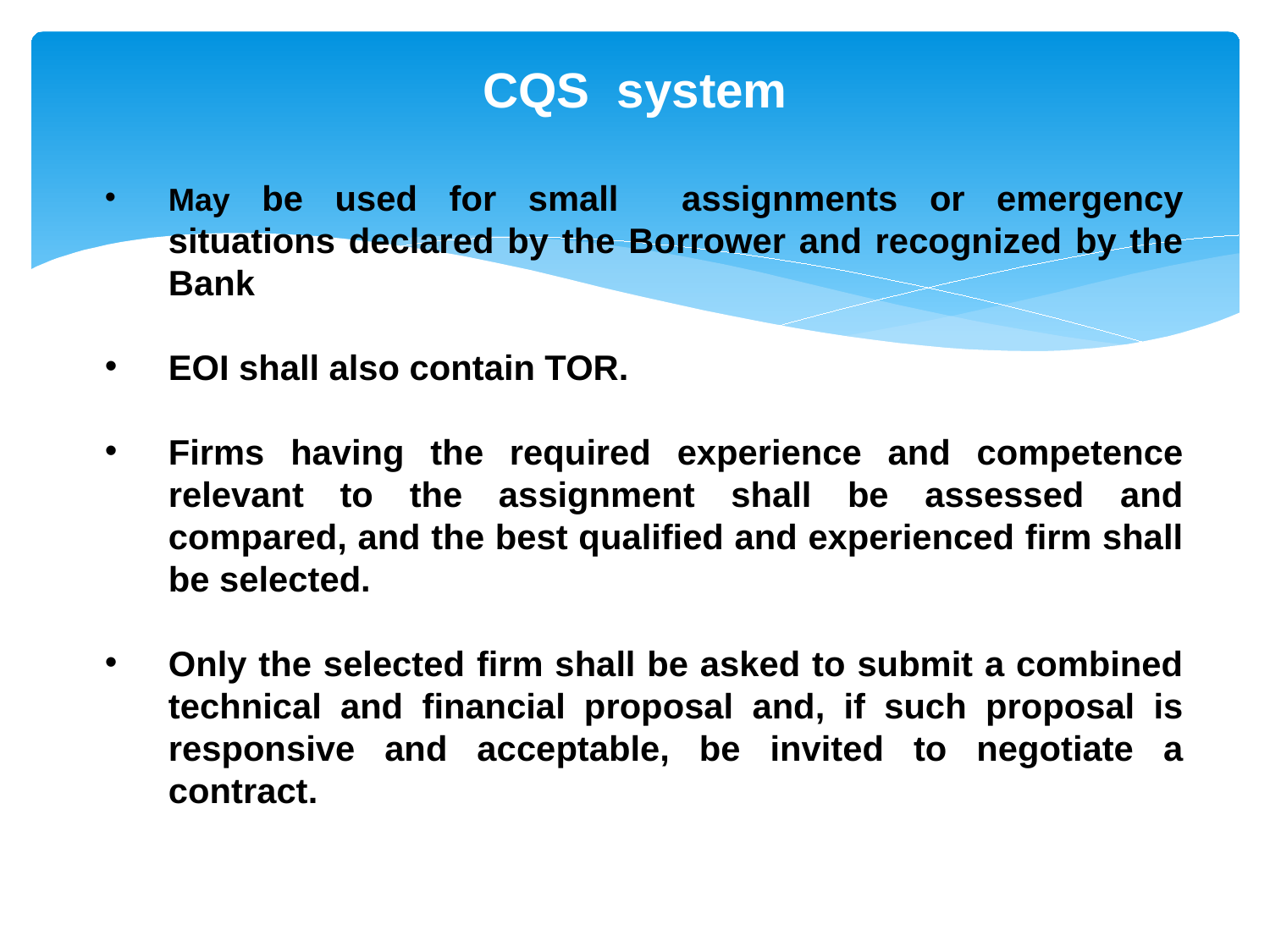

# CQS  system
May be used for small  assignments or emergency situations declared by the Borrower and recognized by the Bank

EOI shall also contain TOR.

Firms having the required experience and competence relevant to the assignment shall be assessed and compared, and the best qualified and experienced firm shall be selected.

Only the selected firm shall be asked to submit a combined technical and financial proposal and, if such proposal is responsive and acceptable, be invited to negotiate a contract.